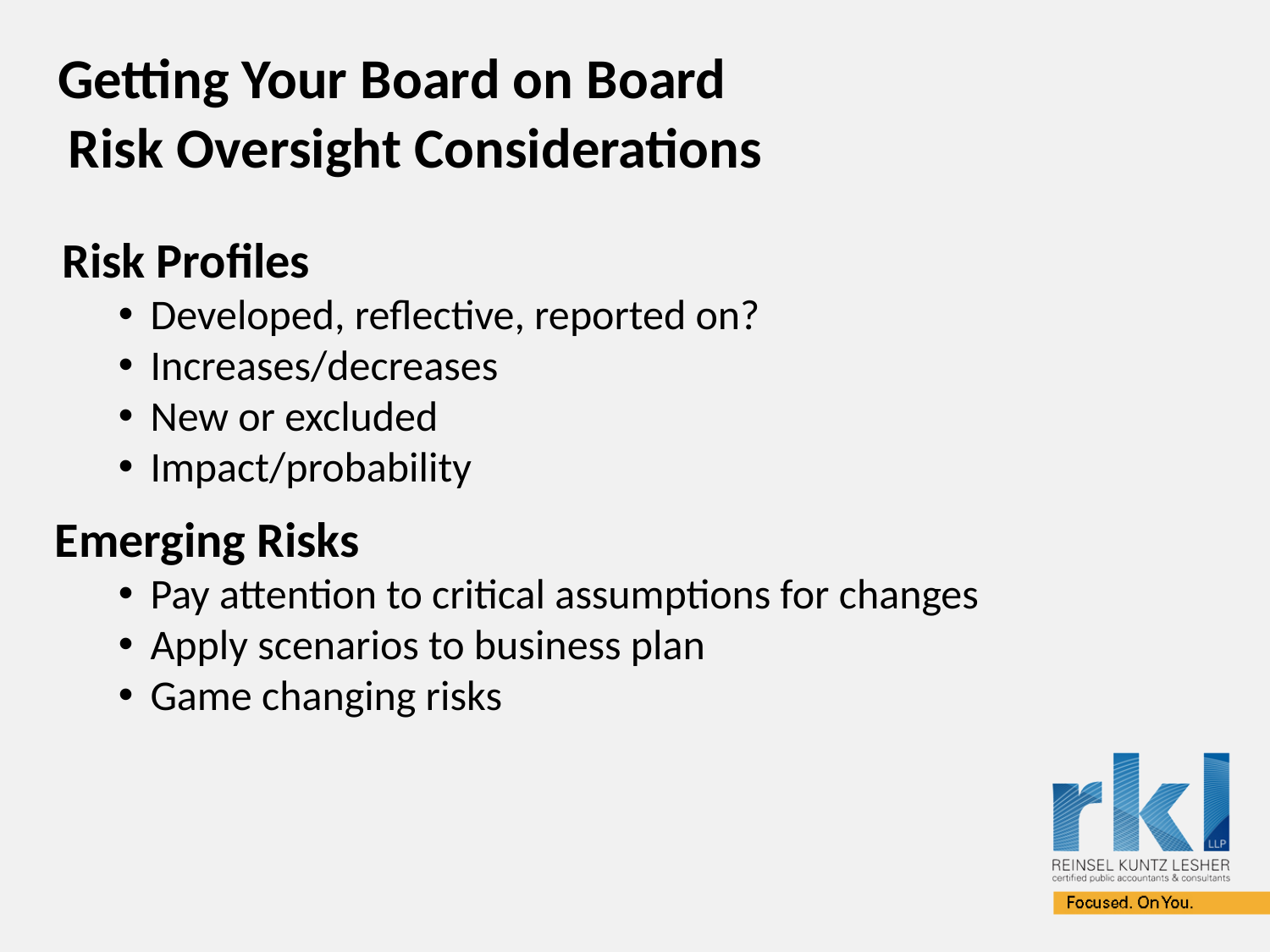

# Getting Your Board on Board
Risk Oversight Considerations
 Risk Profiles
Developed, reflective, reported on?
Increases/decreases
New or excluded
Impact/probability

Emerging Risks
Pay attention to critical assumptions for changes
Apply scenarios to business plan
Game changing risks